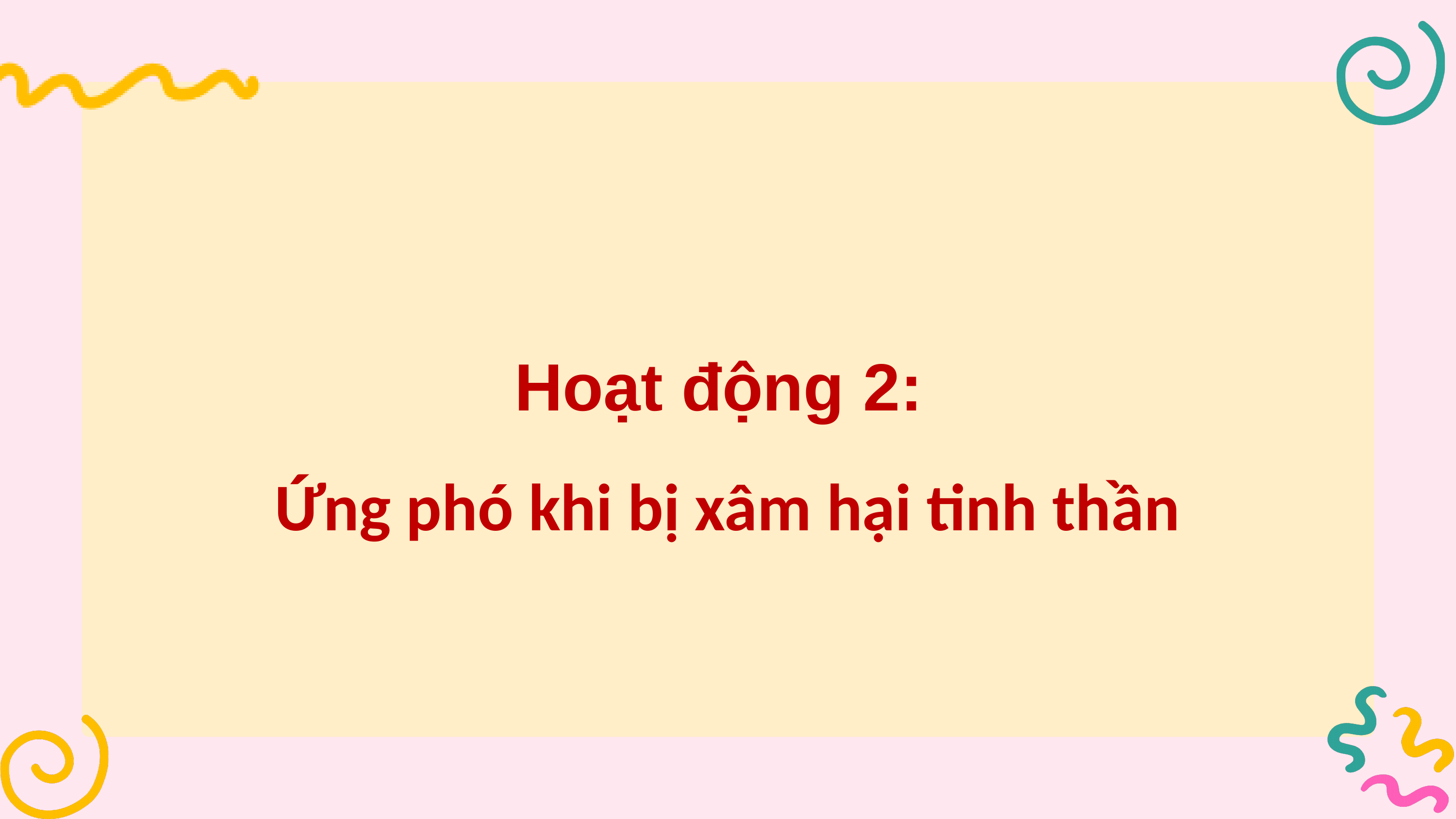

Hoạt động 2:
Ứng phó khi bị xâm hại tinh thần